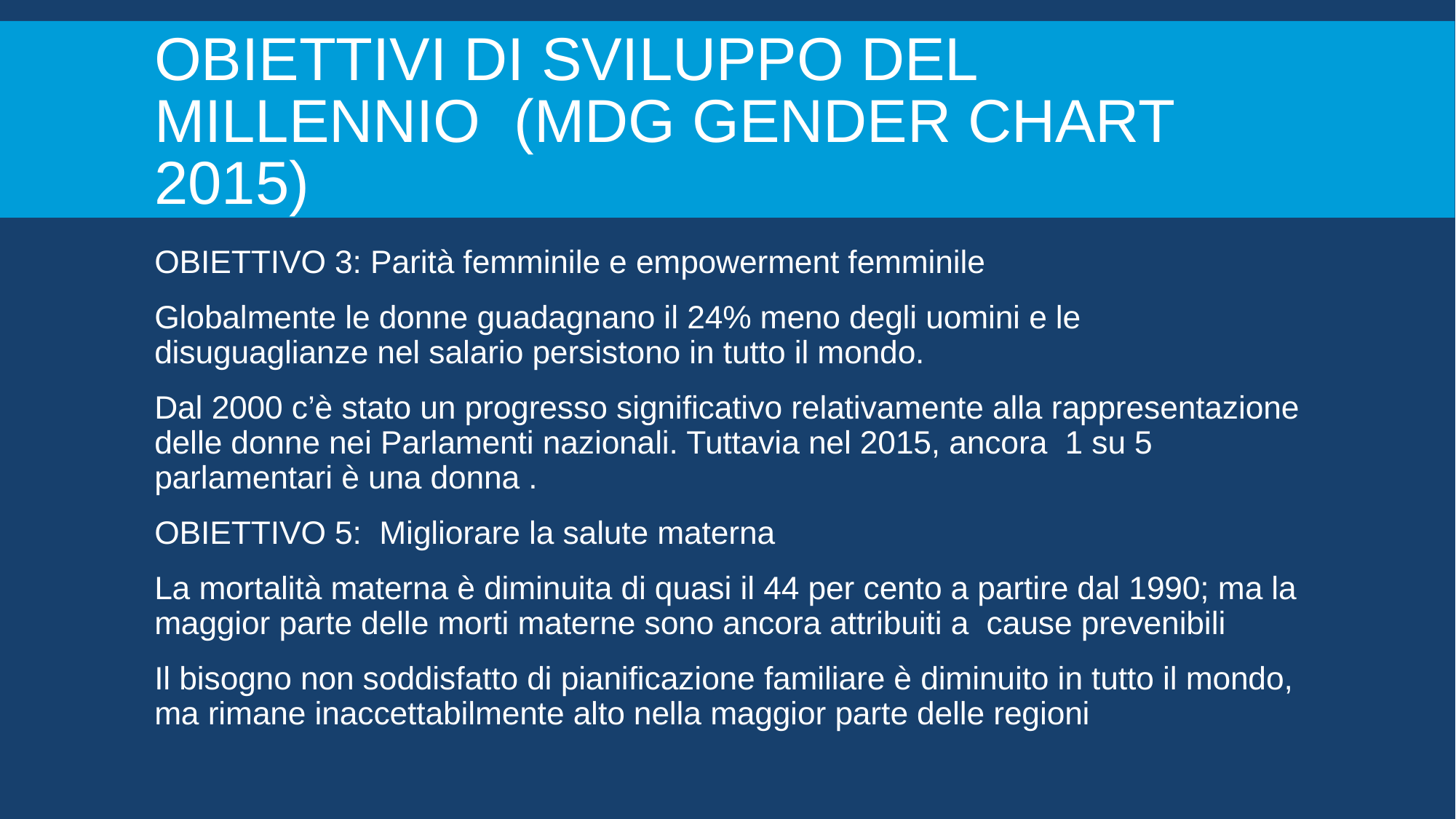

# Obiettivi di sviluppo del Millennio  (MDG GENDER CHART 2015)
OBIETTIVO 3: Parità femminile e empowerment femminile
Globalmente le donne guadagnano il 24% meno degli uomini e le disuguaglianze nel salario persistono in tutto il mondo.
Dal 2000 c’è stato un progresso significativo relativamente alla rappresentazione delle donne nei Parlamenti nazionali. Tuttavia nel 2015, ancora  1 su 5 parlamentari è una donna .
OBIETTIVO 5:  Migliorare la salute materna
La mortalità materna è diminuita di quasi il 44 per cento a partire dal 1990; ma la maggior parte delle morti materne sono ancora attribuiti a  cause prevenibili
Il bisogno non soddisfatto di pianificazione familiare è diminuito in tutto il mondo, ma rimane inaccettabilmente alto nella maggior parte delle regioni